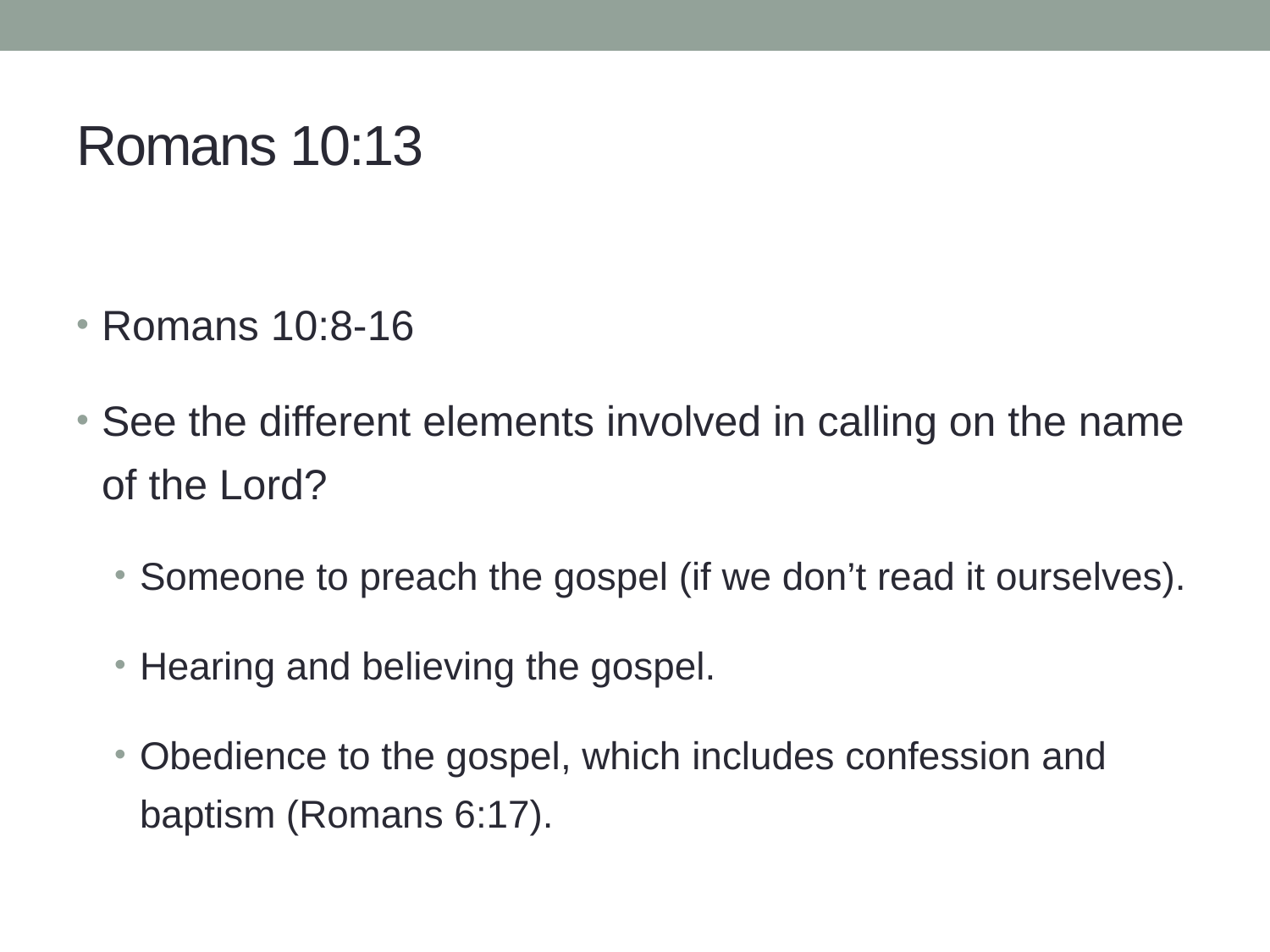

# Romans 10:13
Romans 10:8-16
See the different elements involved in calling on the name of the Lord?
Someone to preach the gospel (if we don’t read it ourselves).
Hearing and believing the gospel.
Obedience to the gospel, which includes confession and baptism (Romans 6:17).